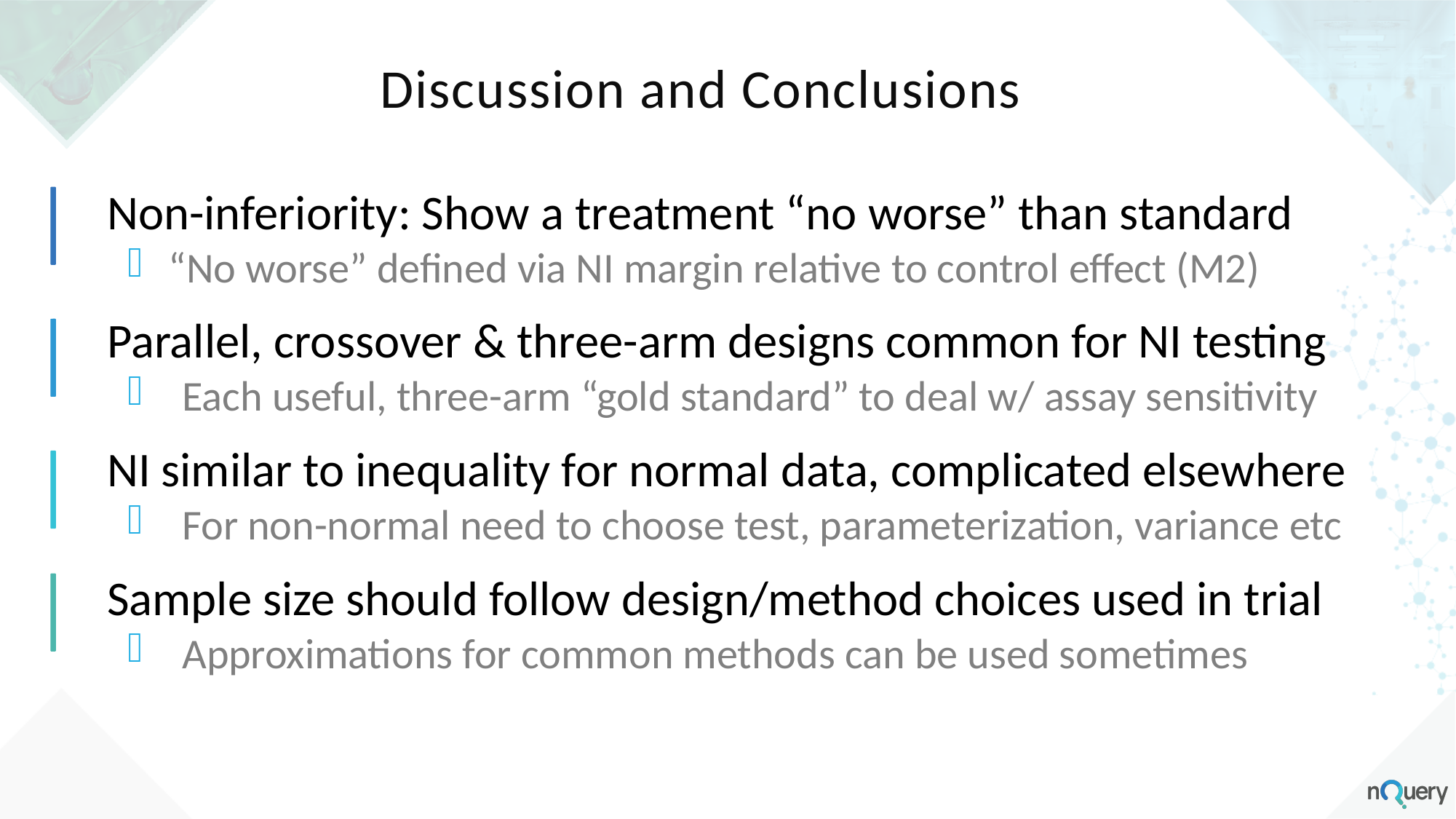

Discussion and Conclusions
Non-inferiority: Show a treatment “no worse” than standard
“No worse” defined via NI margin relative to control effect (M2)
Parallel, crossover & three-arm designs common for NI testing
Each useful, three-arm “gold standard” to deal w/ assay sensitivity
NI similar to inequality for normal data, complicated elsewhere
For non-normal need to choose test, parameterization, variance etc
Sample size should follow design/method choices used in trial
Approximations for common methods can be used sometimes